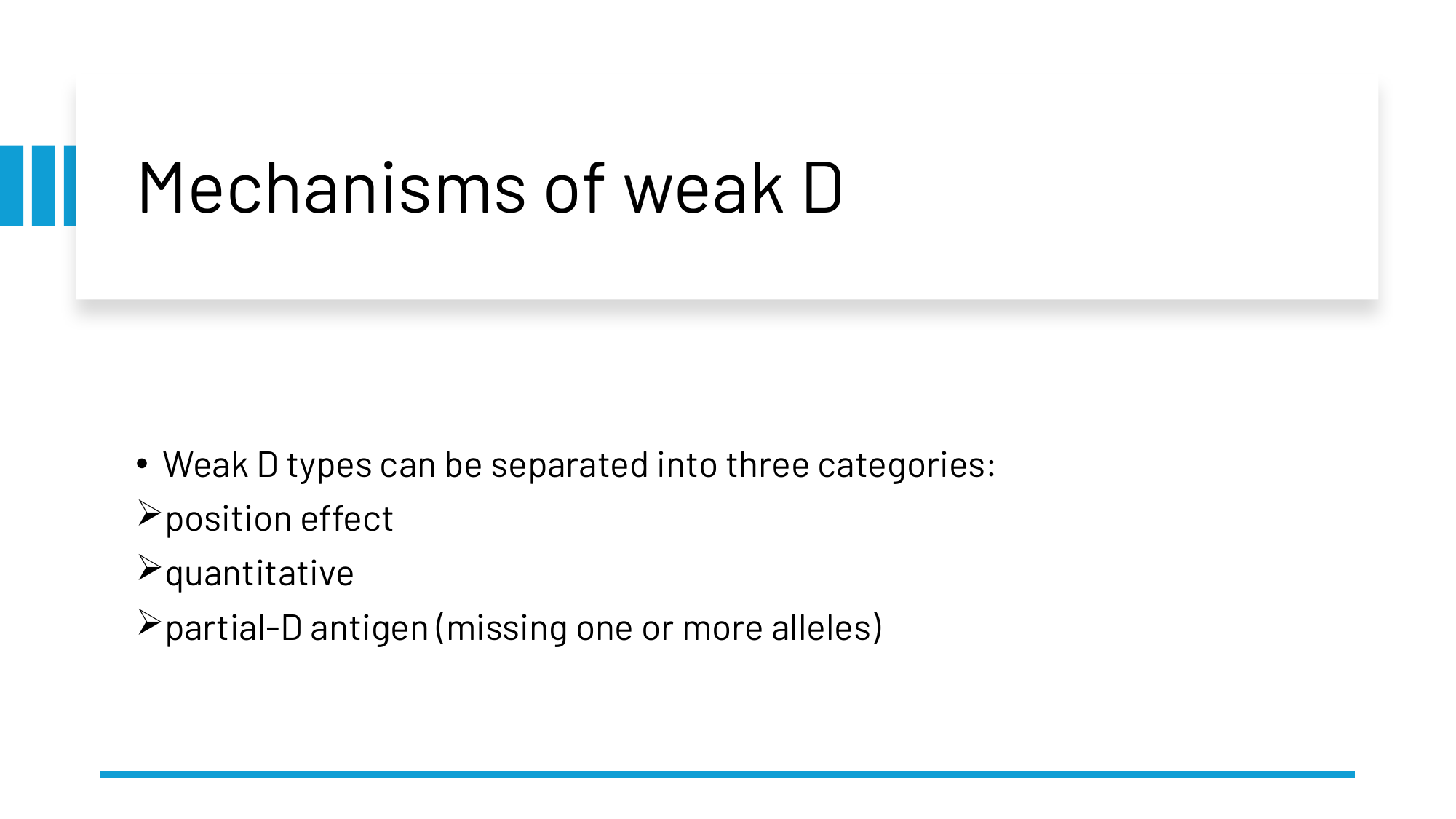

# Mechanisms of weak D

Weak D types can be separated into three categories:
position effect
quantitative
partial-D antigen (missing one or more alleles)